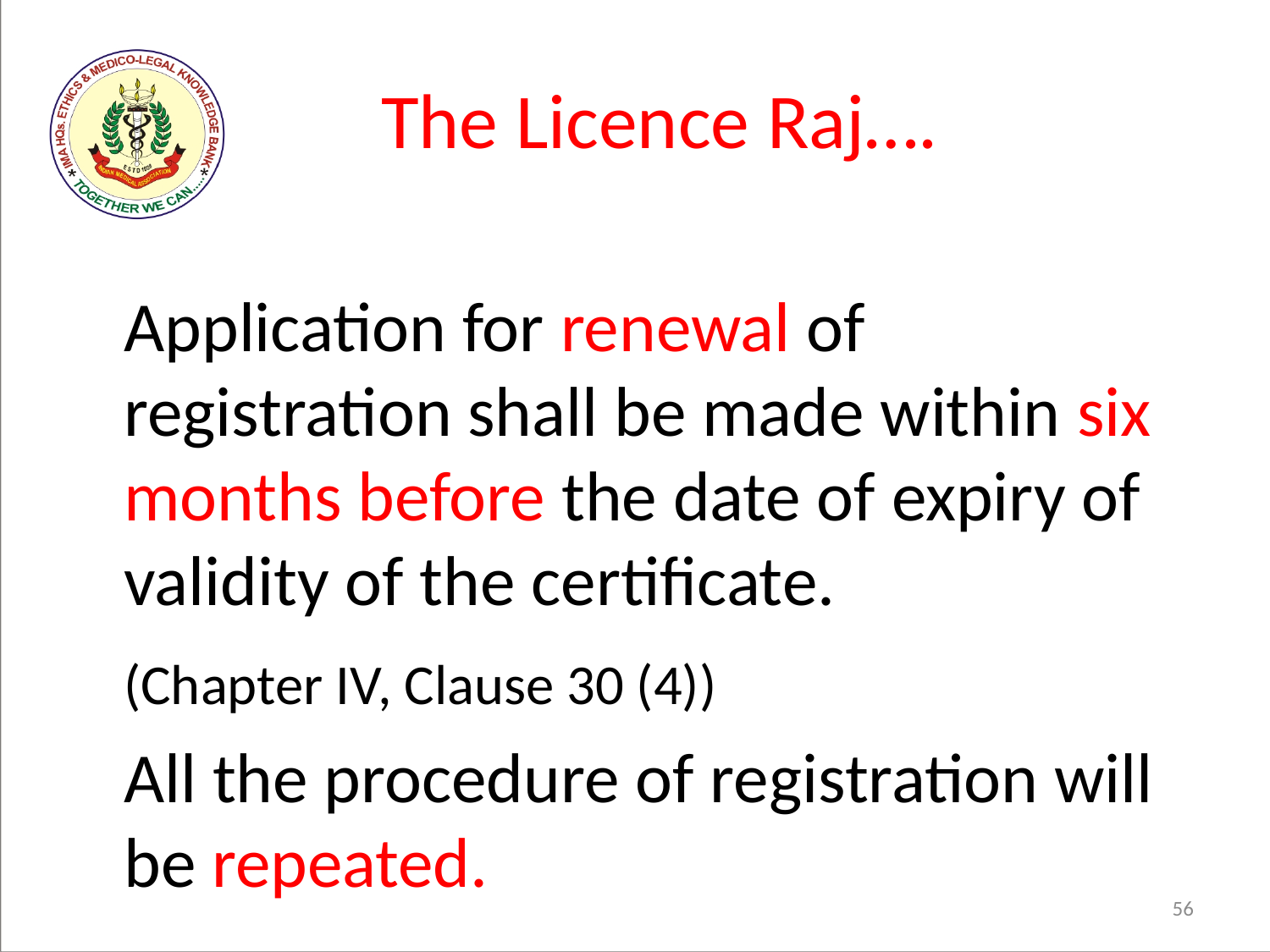

# The Licence Raj….
	Application for renewal of registration shall be made within six months before the date of expiry of validity of the certificate.
	(Chapter IV, Clause 30 (4))
	All the procedure of registration will be repeated.

56